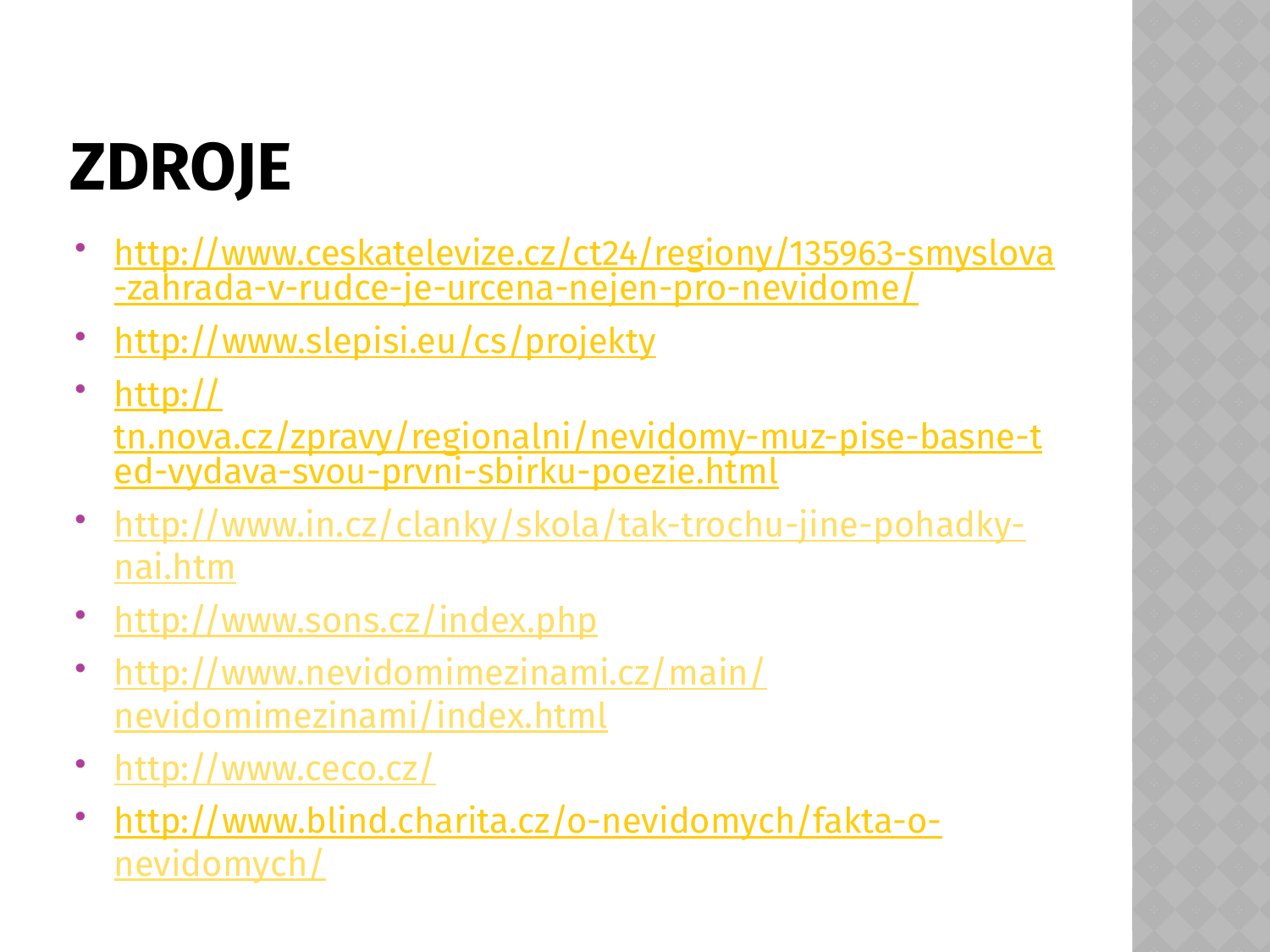

# Zdroje
http://www.ceskatelevize.cz/ct24/regiony/135963-smyslova-zahrada-v-rudce-je-urcena-nejen-pro-nevidome/
http://www.slepisi.eu/cs/projekty
http://tn.nova.cz/zpravy/regionalni/nevidomy-muz-pise-basne-ted-vydava-svou-prvni-sbirku-poezie.html
http://www.in.cz/clanky/skola/tak-trochu-jine-pohadky-nai.htm
http://www.sons.cz/index.php
http://www.nevidomimezinami.cz/main/nevidomimezinami/index.html
http://www.ceco.cz/
http://www.blind.charita.cz/o-nevidomych/fakta-o-nevidomych/